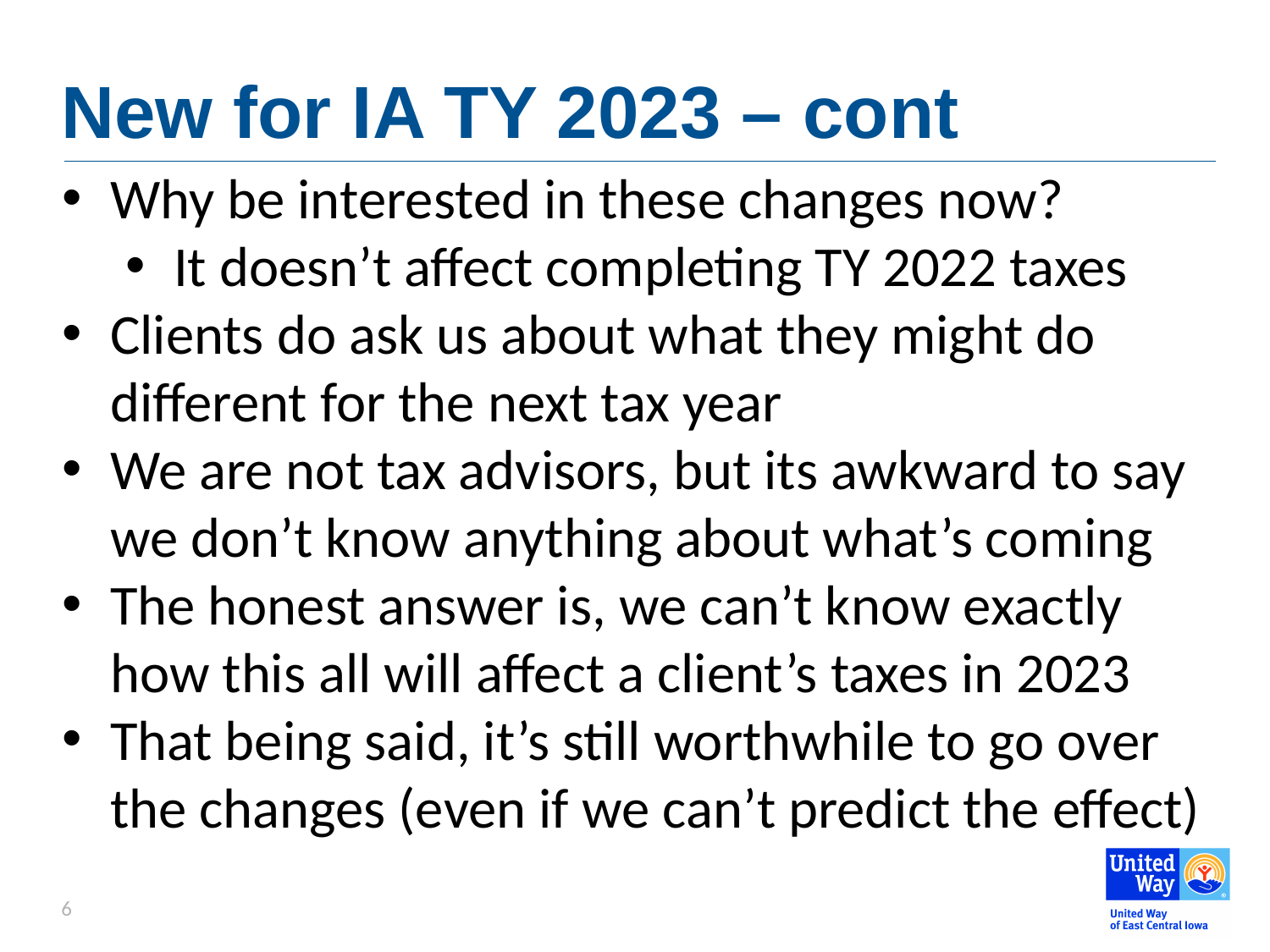

# New for IA TY 2023 – cont
Why be interested in these changes now?
It doesn’t affect completing TY 2022 taxes
Clients do ask us about what they might do different for the next tax year
We are not tax advisors, but its awkward to say we don’t know anything about what’s coming
The honest answer is, we can’t know exactly how this all will affect a client’s taxes in 2023
That being said, it’s still worthwhile to go over the changes (even if we can’t predict the effect)
6